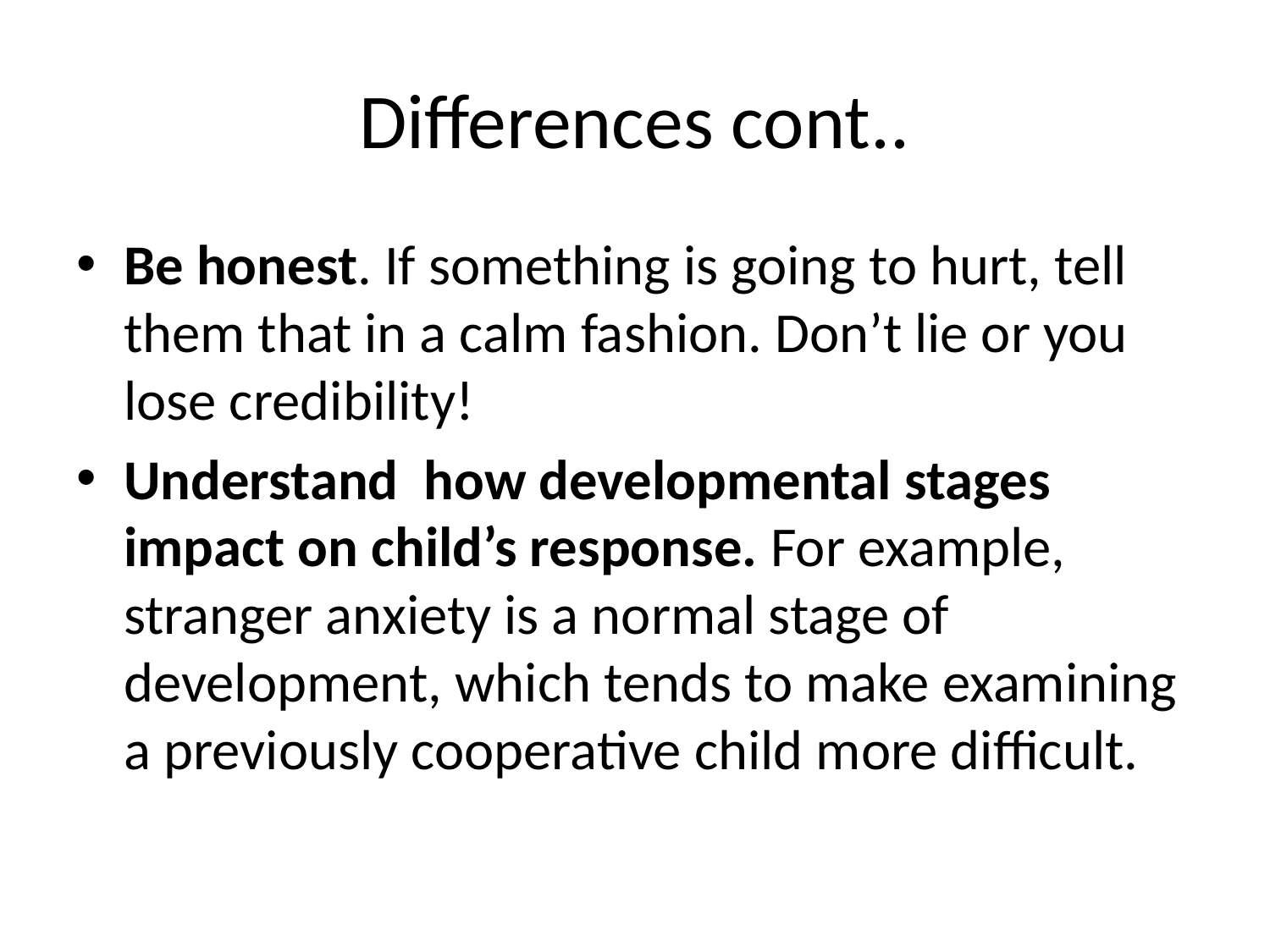

# Differences cont..
Be honest. If something is going to hurt, tell them that in a calm fashion. Don’t lie or you lose credibility!
Understand  how developmental stages impact on child’s response. For example, stranger anxiety is a normal stage of development, which tends to make examining a previously cooperative child more difficult.